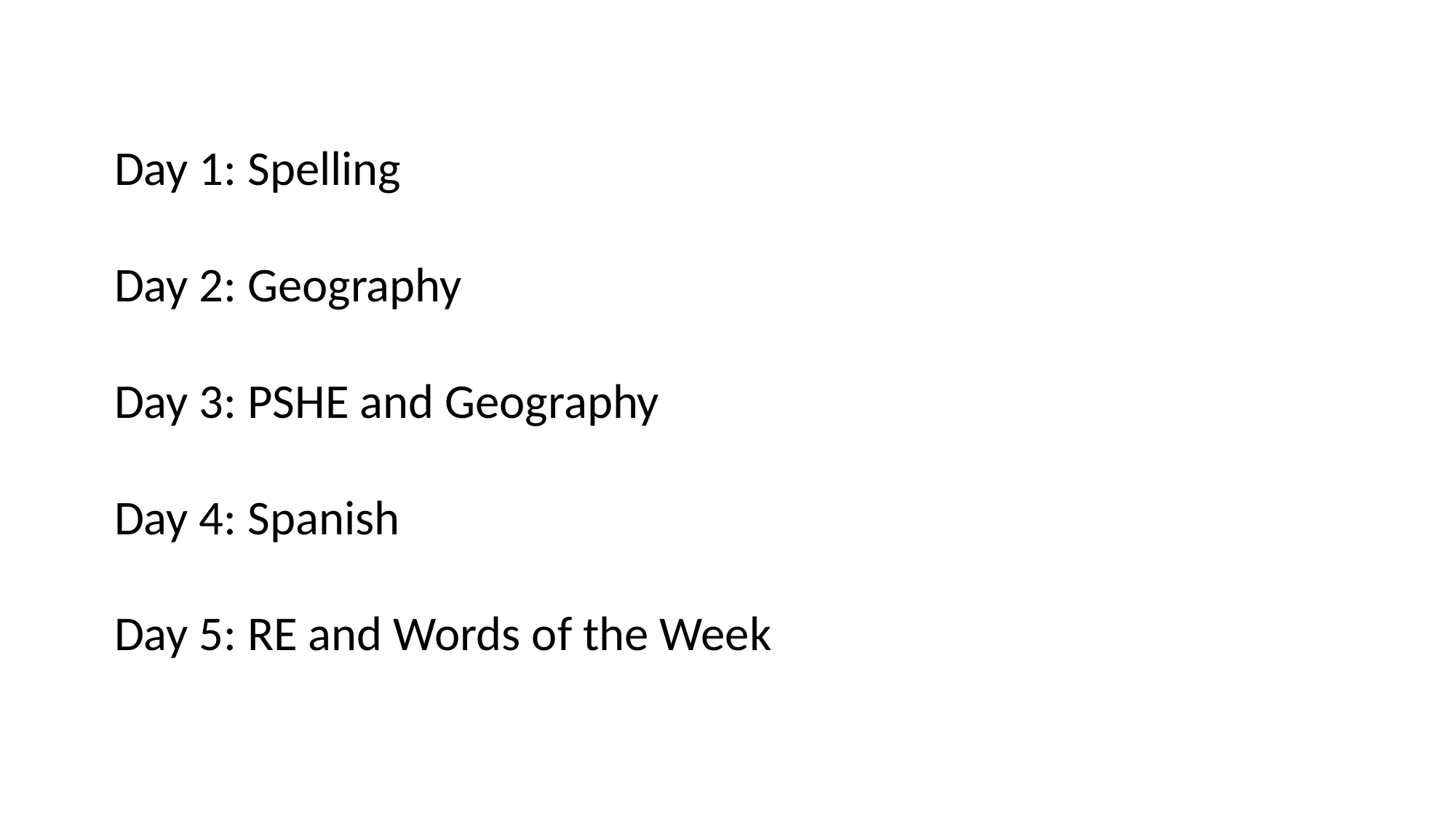

Day 1: Spelling

Day 2: Geography

Day 3: PSHE and Geography

Day 4: Spanish

Day 5: RE and Words of the Week